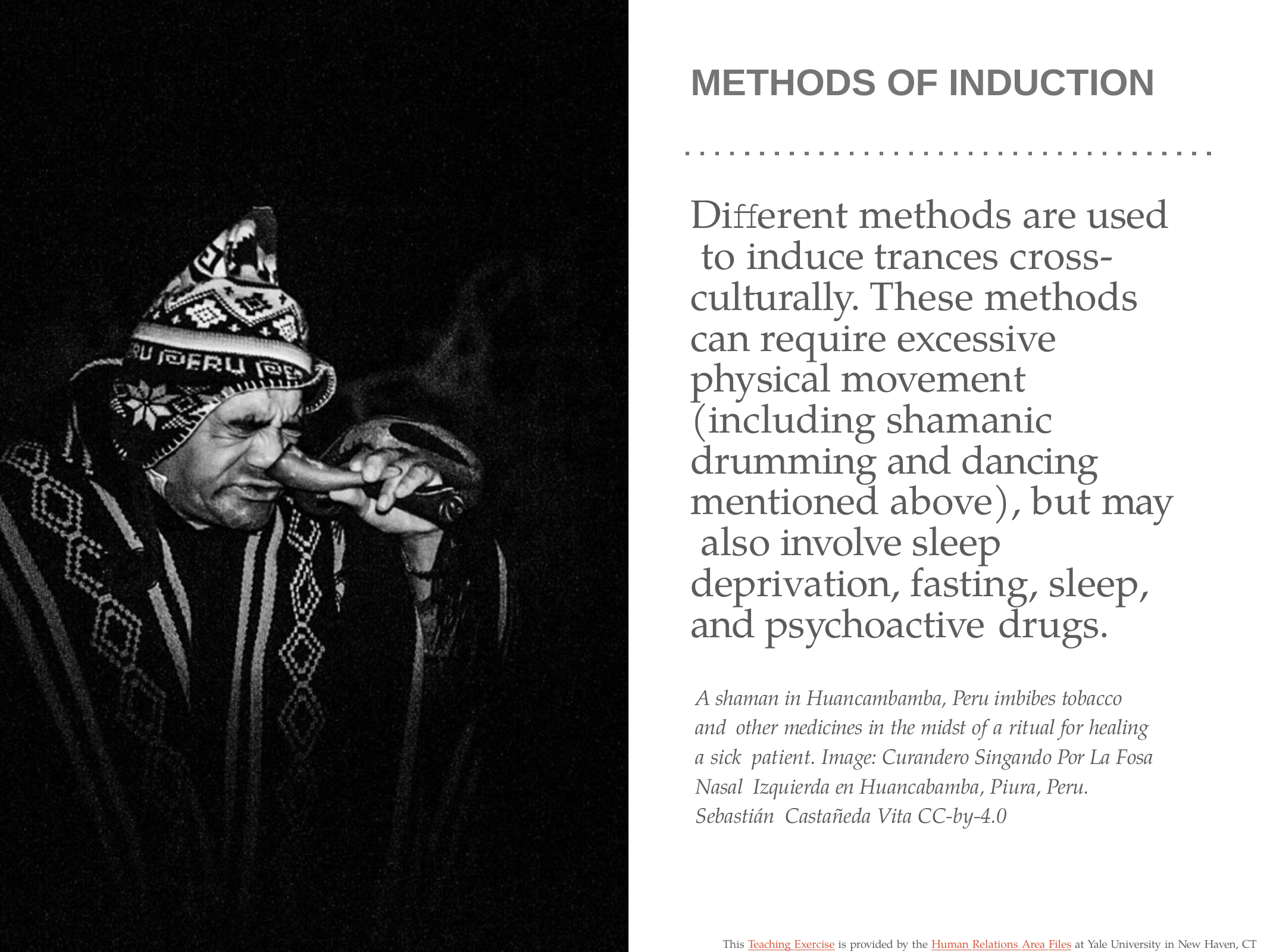

# METHODS OF INDUCTION

Diﬀerent methods are used  to induce trances cross-  culturally. These methods  can require excessive  physical movement  (including shamanic  drumming and dancing  mentioned above), but may  also involve sleep  deprivation, fasting, sleep,  and psychoactive drugs.
A shaman in Huancambamba, Peru imbibes tobacco and  other medicines in the midst of a ritual for healing a sick  patient. Image: Curandero Singando Por La Fosa Nasal  Izquierda en Huancabamba, Piura, Peru. Sebastián  Castañeda Vita CC-by-4.0
This Teaching Exercise is provided by the Human Relations Area Files at Yale University in New Haven, CT